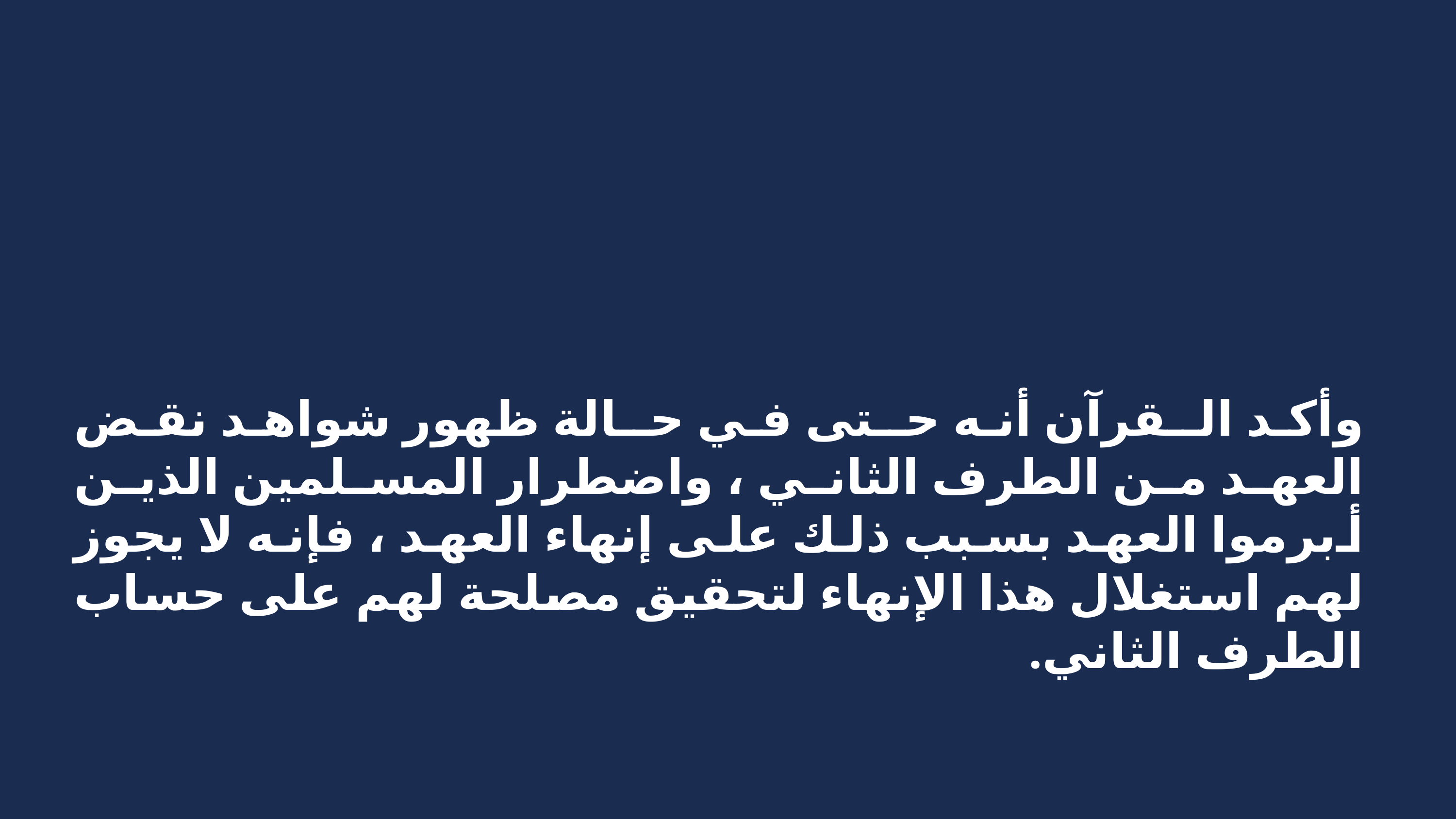

وأكد الـقرآن أنه حـتى في حـالة ظهور شواهد نقض العهد من الطرف الثاني ، واضطرار المسلمين الذين أبرموا العهد بسبب ذلك على إنهاء العهد ، فإنه لا يجوز لهم استغلال هذا الإنهاء لتحقيق مصلحة لهم على حساب الطرف الثاني.